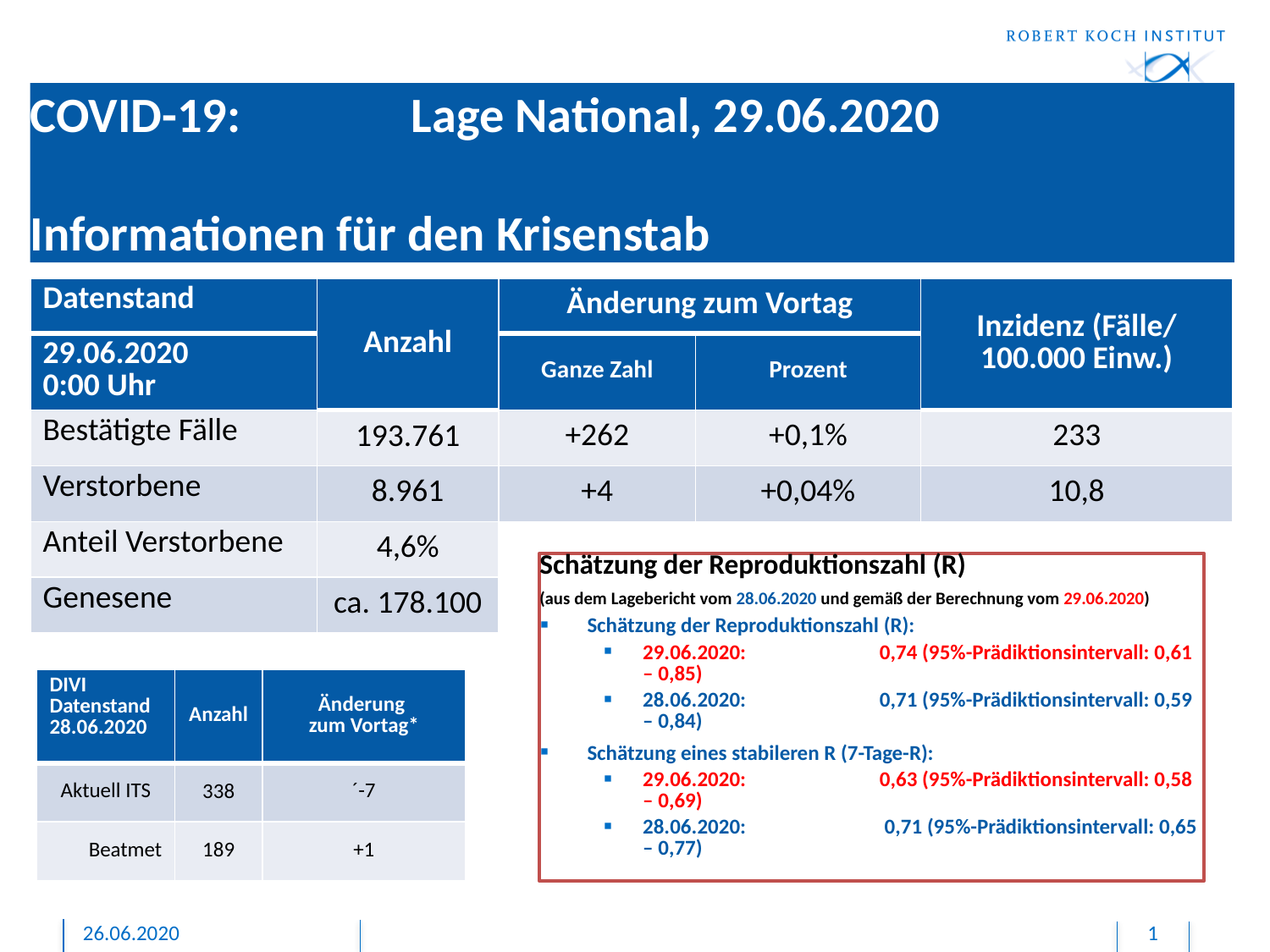

# COVID-19: 		Lage National, 29.06.2020 Informationen für den Krisenstab
| Datenstand | Anzahl | Änderung zum Vortag |  | Inzidenz (Fälle/ 100.000 Einw.) |
| --- | --- | --- | --- | --- |
| 29.06.2020 0:00 Uhr |  | Ganze Zahl | Prozent |  |
| Bestätigte Fälle | 193.761 | +262 | +0,1% | 233 |
| Verstorbene | 8.961 | +4 | +0,04% | 10,8 |
| Anteil Verstorbene | 4,6% |  |  |  |
| Genesene | ca. 178.100 |  |  |  |
Schätzung der Reproduktionszahl (R)
(aus dem Lagebericht vom 28.06.2020 und gemäß der Berechnung vom 29.06.2020)
Schätzung der Reproduktionszahl (R):
29.06.2020: 	0,74 (95%-Prädiktionsintervall: 0,61 – 0,85)
28.06.2020: 	0,71 (95%-Prädiktionsintervall: 0,59 – 0,84)
Schätzung eines stabileren R (7-Tage-R):
29.06.2020:   	0,63 (95%-Prädiktionsintervall: 0,58 – 0,69)
28.06.2020: 	 0,71 (95%-Prädiktionsintervall: 0,65 – 0,77)

| DIVI Datenstand 28.06.2020 | Anzahl | Änderung zum Vortag\* |
| --- | --- | --- |
| Aktuell ITS | 338 | ´-7 |
| Beatmet | 189 | +1 |
26.06.2020

1